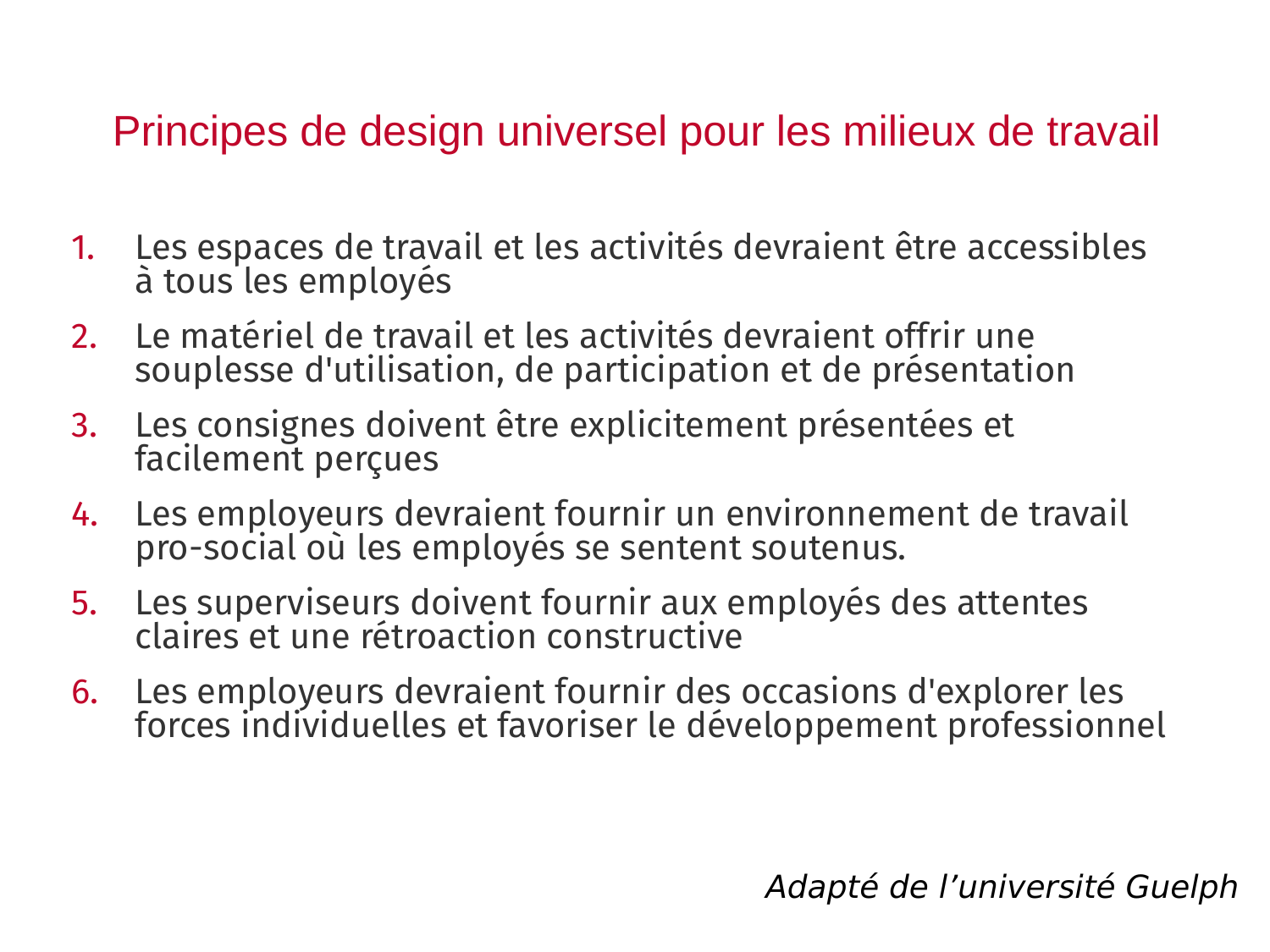

# Principes de design universel pour les milieux de travail
Les espaces de travail et les activités devraient être accessibles à tous les employés
Le matériel de travail et les activités devraient offrir une souplesse d'utilisation, de participation et de présentation
Les consignes doivent être explicitement présentées et facilement perçues
Les employeurs devraient fournir un environnement de travail pro-social où les employés se sentent soutenus.
Les superviseurs doivent fournir aux employés des attentes claires et une rétroaction constructive
Les employeurs devraient fournir des occasions d'explorer les forces individuelles et favoriser le développement professionnel
Adapté de l’université Guelph